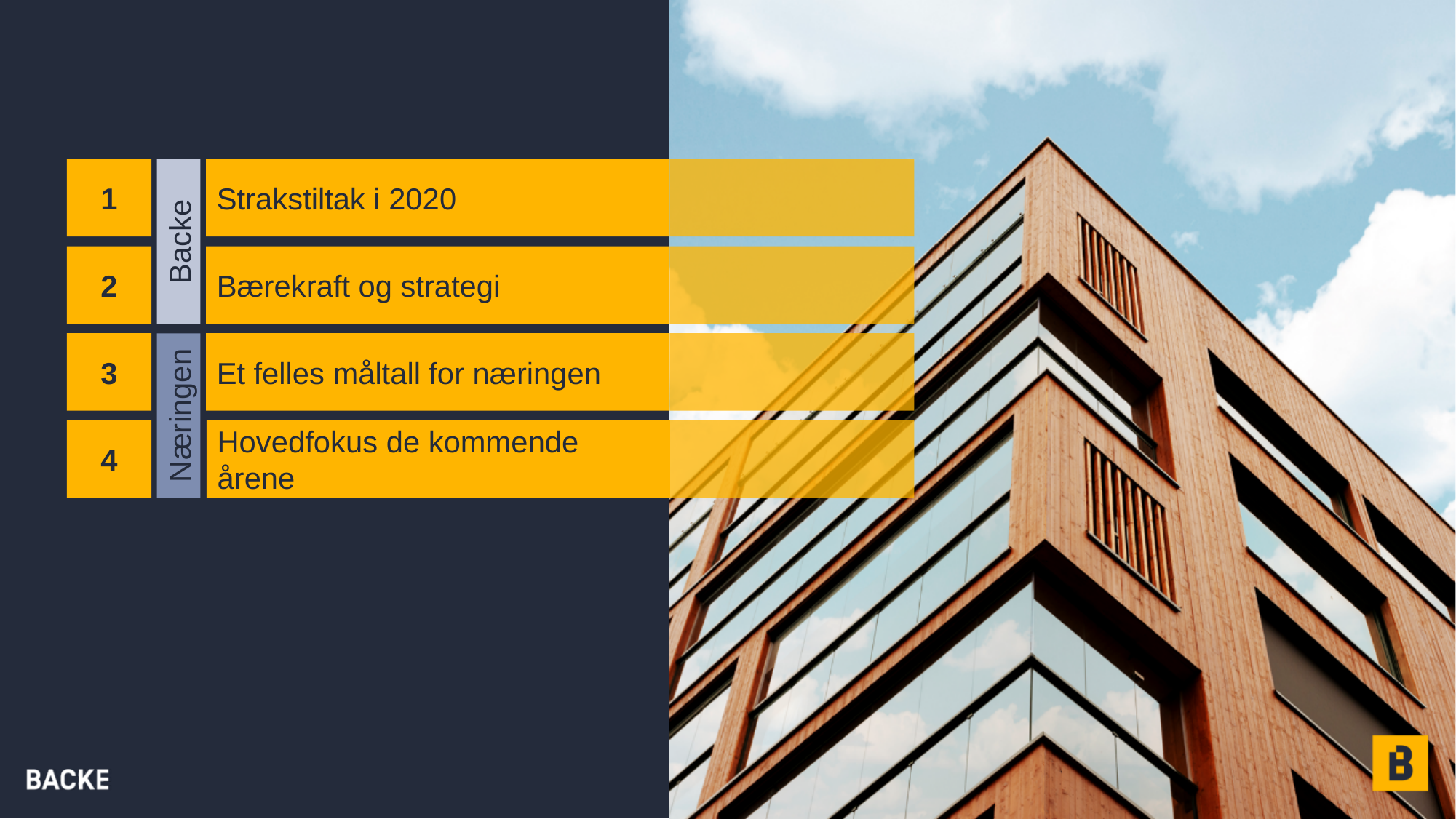

Backe

1
Strakstiltak i 2020

2
Bærekraft og strategi
Næringen

3
Et felles måltall for næringen

4
Hovedfokus de kommende årene